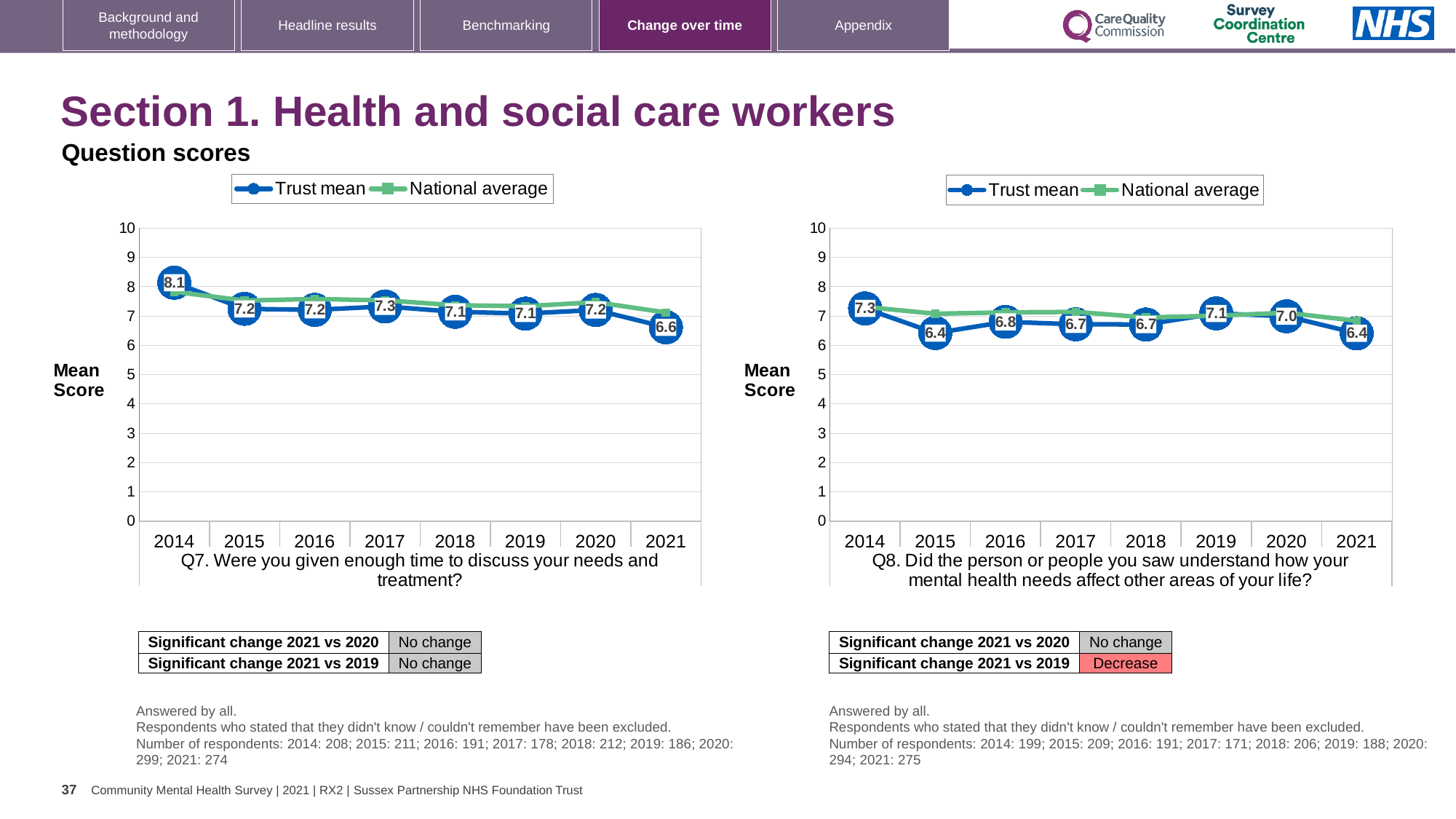

# Section 1. Health and social care workers
Question scores

### Chart

| Category | Trust mean | National average |
|---|---|---|
| 2014 | 8.13933111214057 | 7.829804151405824 |
| 2015 | 7.24905894180093 | 7.530535954640539 |
| 2016 | 7.21145557090748 | 7.5829383016576735 |
| 2017 | 7.33015352476261 | 7.537615902207212 |
| 2018 | 7.14617271757949 | 7.370435617475031 |
| 2019 | 7.08652529111175 | 7.337777490399927 |
| 2020 | 7.20900539692288 | 7.474988610557357 |
| 2021 | 6.61975272361033 | 7.124054503772193 |

### Chart

| Category | Trust mean | National average |
|---|---|---|
| 2014 | 7.26175001758403 | 7.314384784695727 |
| 2015 | 6.42068576384653 | 7.079484061039303 |
| 2016 | 6.8032481599637 | 7.127475300548749 |
| 2017 | 6.7191262710516 | 7.142821706945547 |
| 2018 | 6.71364609433804 | 6.953173180774372 |
| 2019 | 7.09280980669026 | 7.012590001251884 |
| 2020 | 6.9943497155973 | 7.114669819194904 |
| 2021 | 6.41323523046679 | 6.837378614347624 |
| Significant change 2021 vs 2020 | No change |
| --- | --- |
| Significant change 2021 vs 2019 | No change |
| Significant change 2021 vs 2020 | No change |
| --- | --- |
| Significant change 2021 vs 2019 | Decrease |
Answered by all.
Respondents who stated that they didn't know / couldn't remember have been excluded.
Number of respondents: 2014: 208; 2015: 211; 2016: 191; 2017: 178; 2018: 212; 2019: 186; 2020: 299; 2021: 274

Answered by all.
Respondents who stated that they didn't know / couldn't remember have been excluded.
Number of respondents: 2014: 199; 2015: 209; 2016: 191; 2017: 171; 2018: 206; 2019: 188; 2020: 294; 2021: 275

37